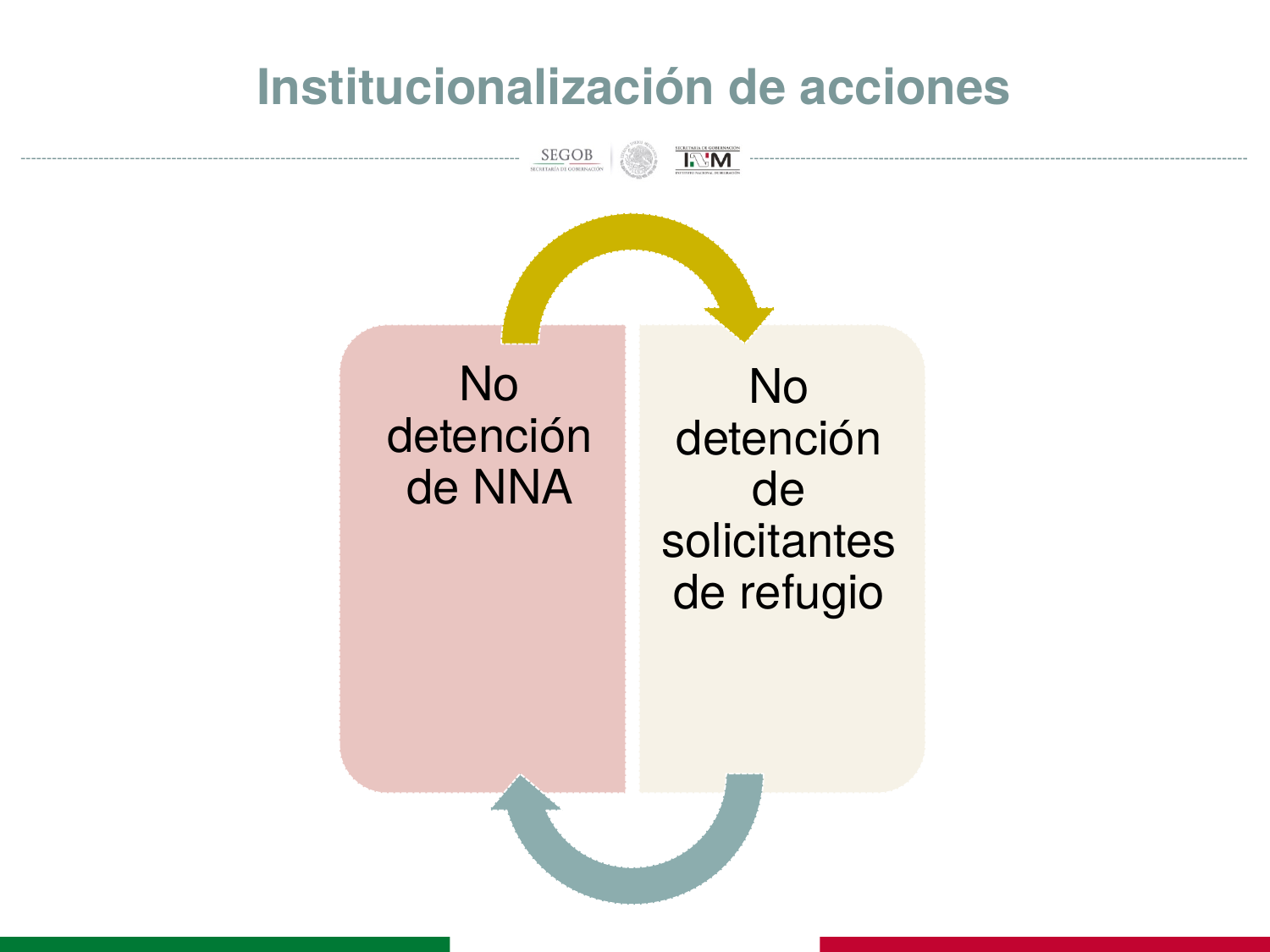

# Institucionalización de acciones
No detención de NNA
No detención de solicitantes de refugio